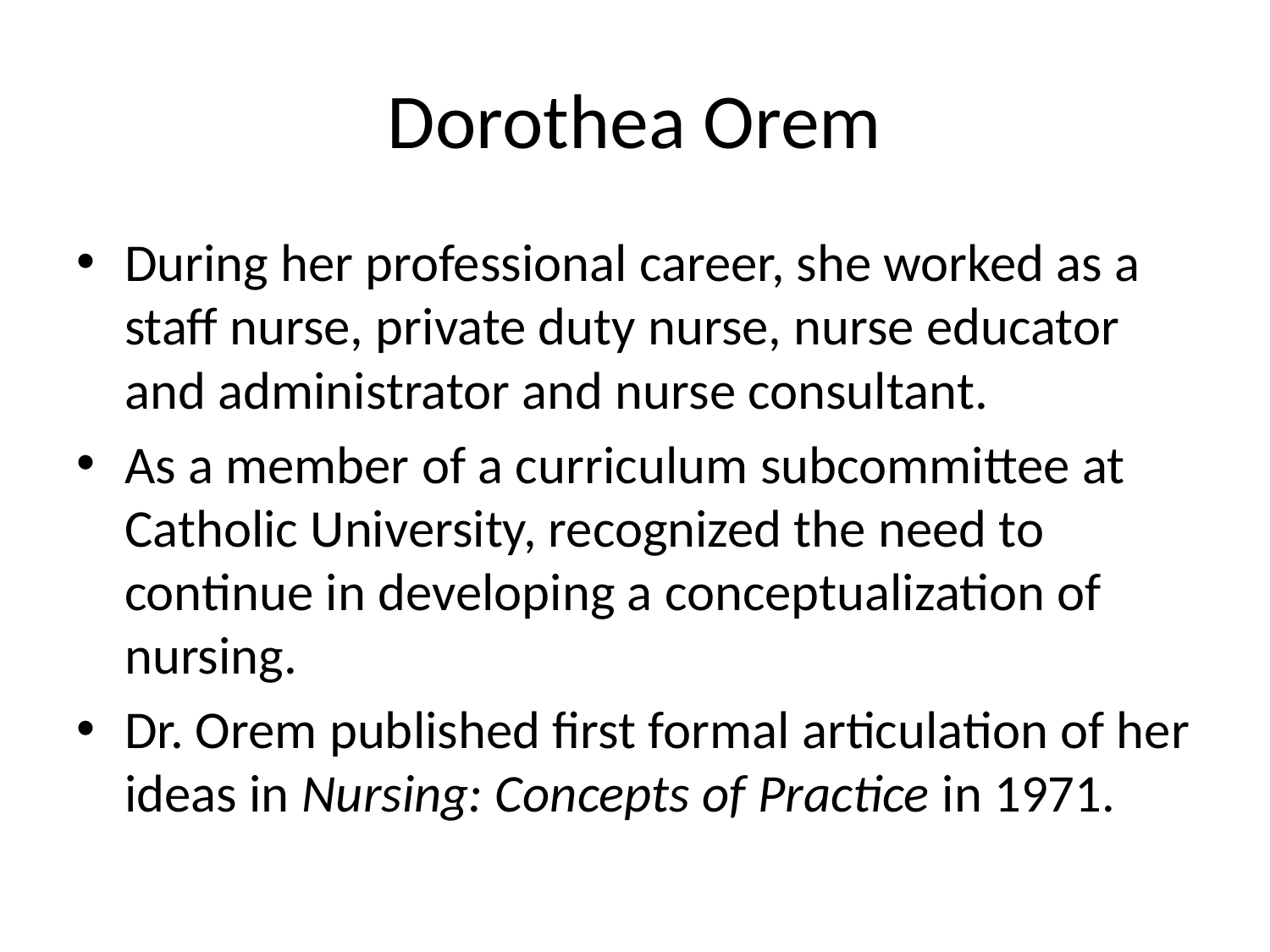

# Dorothea Orem
During her professional career, she worked as a staff nurse, private duty nurse, nurse educator and administrator and nurse consultant.
As a member of a curriculum subcommittee at Catholic University, recognized the need to continue in developing a conceptualization of nursing.
Dr. Orem published first formal articulation of her ideas in Nursing: Concepts of Practice in 1971.